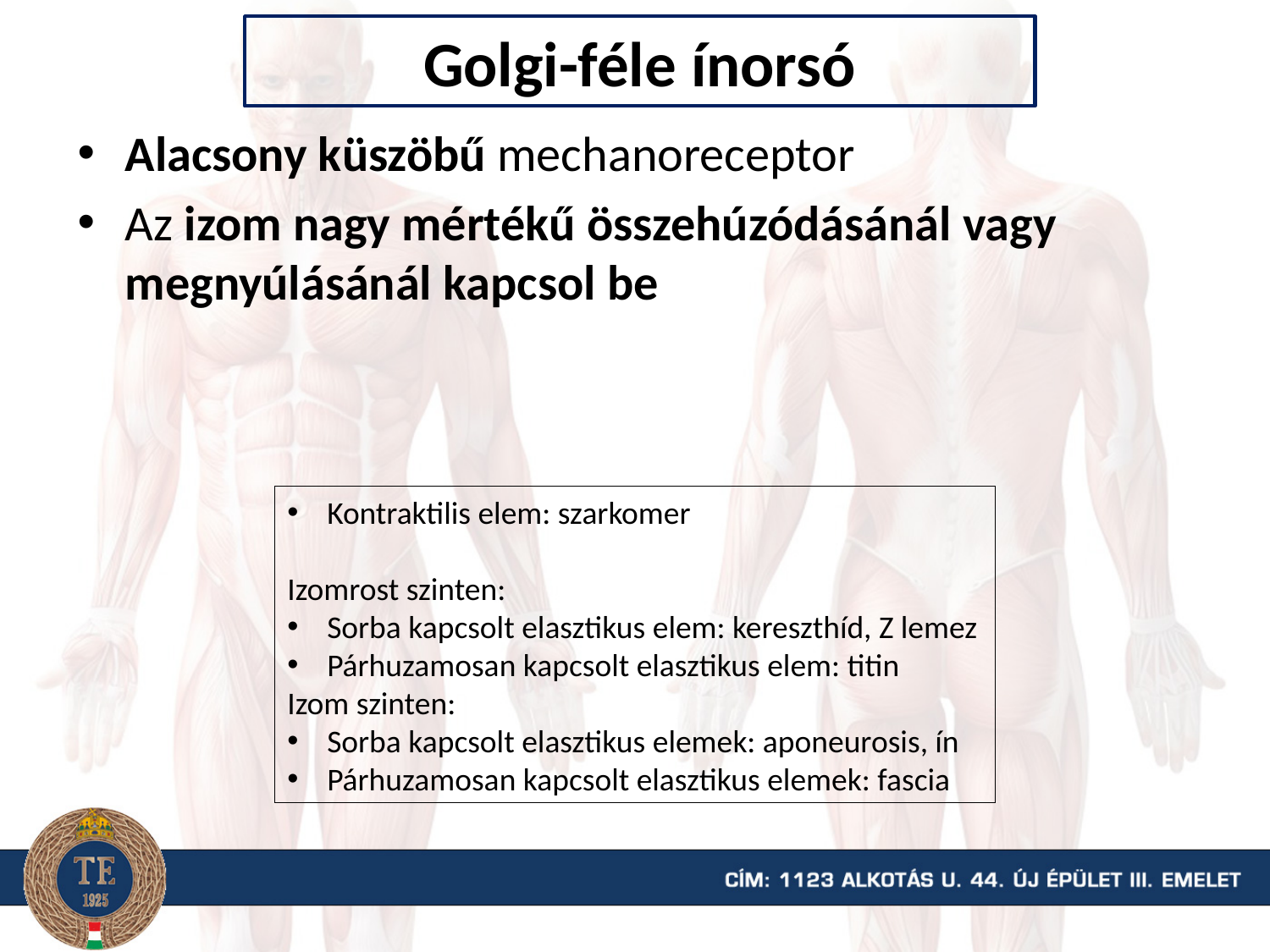

# Golgi-féle ínorsó
Alacsony küszöbű mechanoreceptor
Az izom nagy mértékű összehúzódásánál vagy megnyúlásánál kapcsol be
Kontraktilis elem: szarkomer
Izomrost szinten:
Sorba kapcsolt elasztikus elem: kereszthíd, Z lemez
Párhuzamosan kapcsolt elasztikus elem: titin
Izom szinten:
Sorba kapcsolt elasztikus elemek: aponeurosis, ín
Párhuzamosan kapcsolt elasztikus elemek: fascia